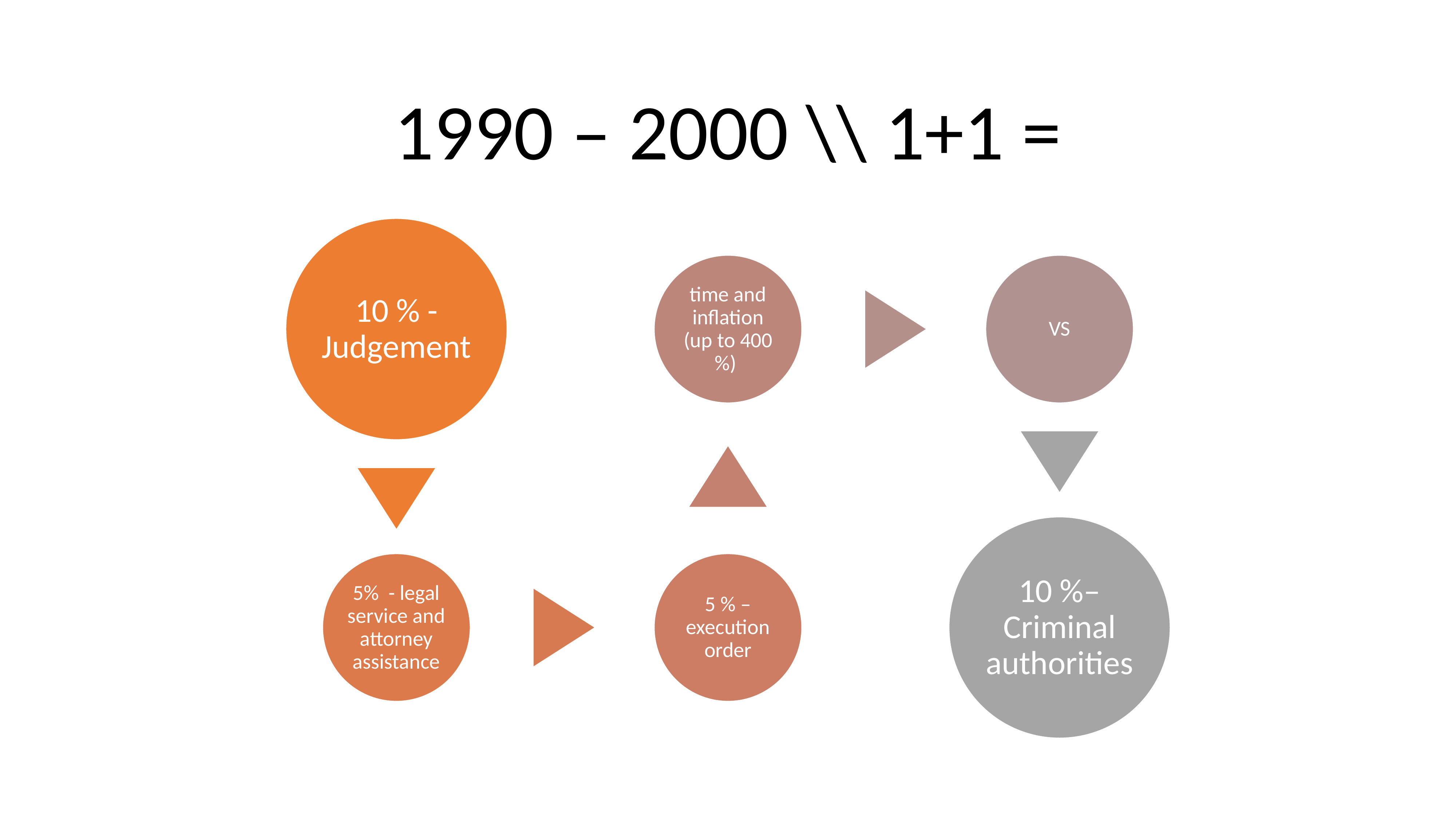

# 1990 – 2000 \\ 1+1 =
10 % - Judgement
5%  - legal service and attorney assistance
5 % – execution order
time and inflation (up to 400 %)
VS
10 %– Сriminal authorities